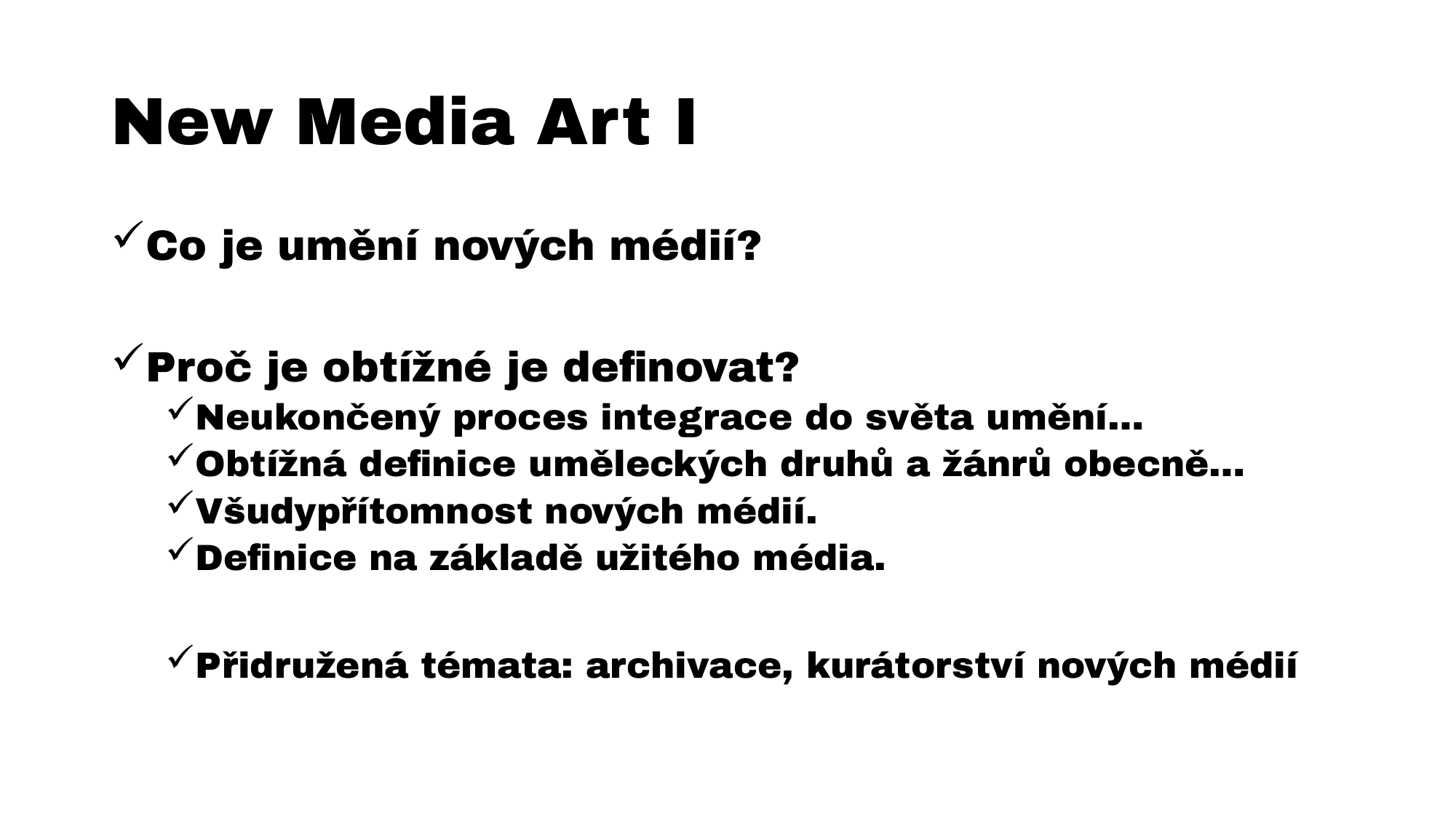

# New Media Art I
Co je umění nových médií?

Proč je obtížné je definovat?
Neukončený proces integrace do světa umění…
Obtížná definice uměleckých druhů a žánrů obecně…
Všudypřítomnost nových médií.
Definice na základě užitého média.

Přidružená témata: archivace, kurátorství nových médií